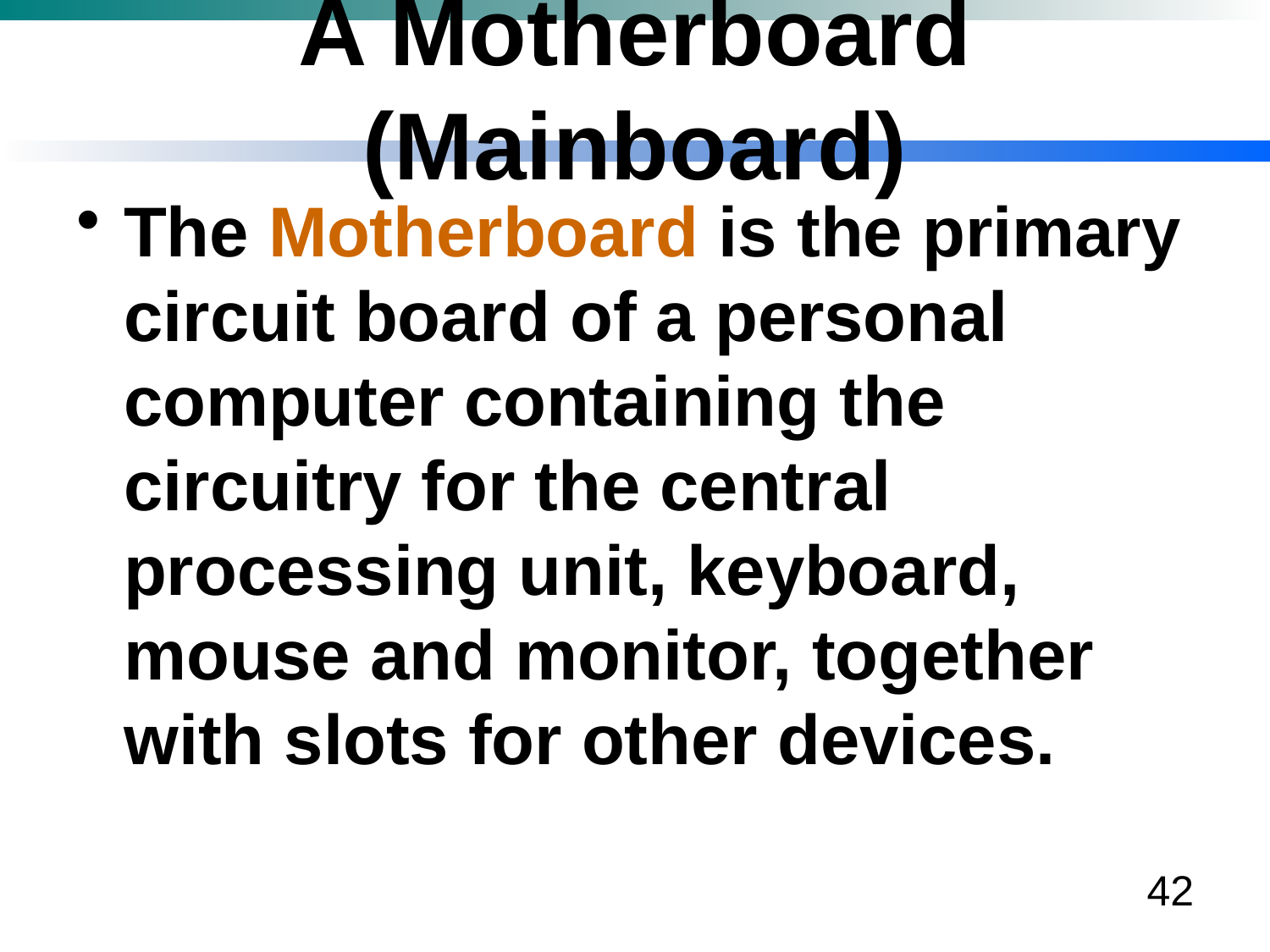

# A Motherboard (Mainboard)
The Motherboard is the primary circuit board of a personal computer containing the circuitry for the central processing unit, keyboard, mouse and monitor, together with slots for other devices.
42